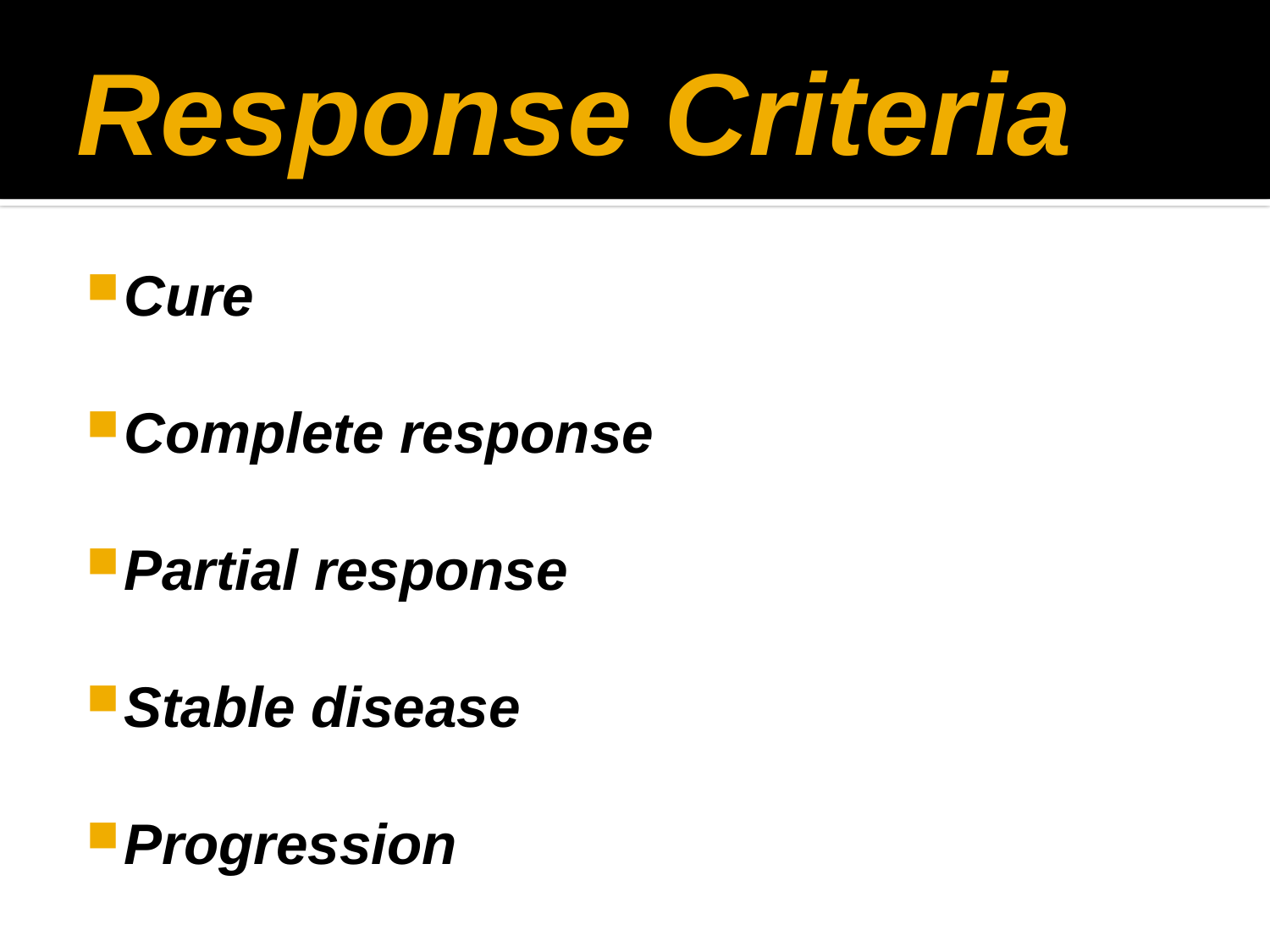

# Response Criteria
Cure

Complete response

Partial response

Stable disease

Progression